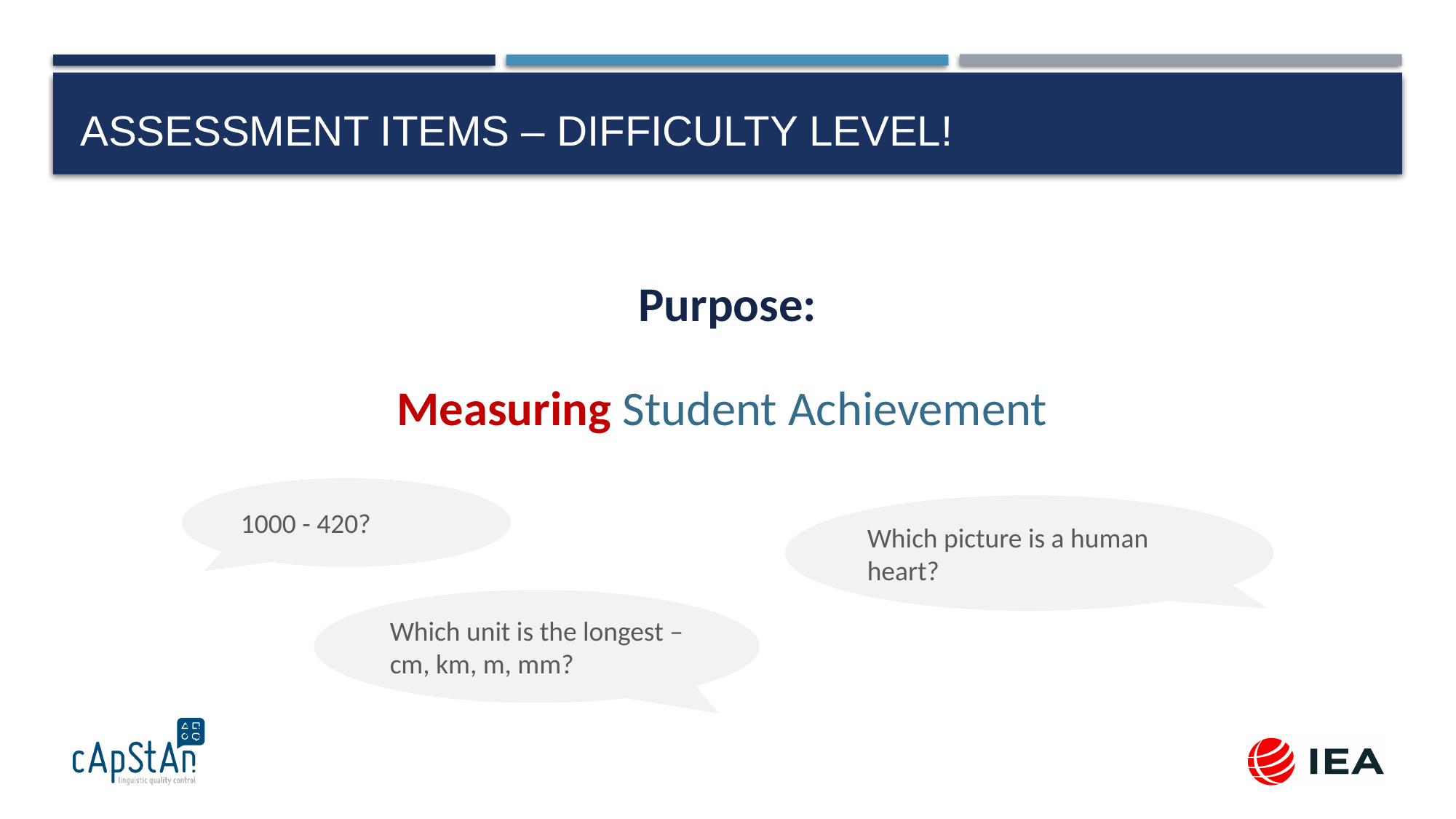

# Assessment items – difficulty level!
Purpose:
Measuring Student Achievement
1000 - 420?
Which picture is a human heart?
Which unit is the longest – cm, km, m, mm?